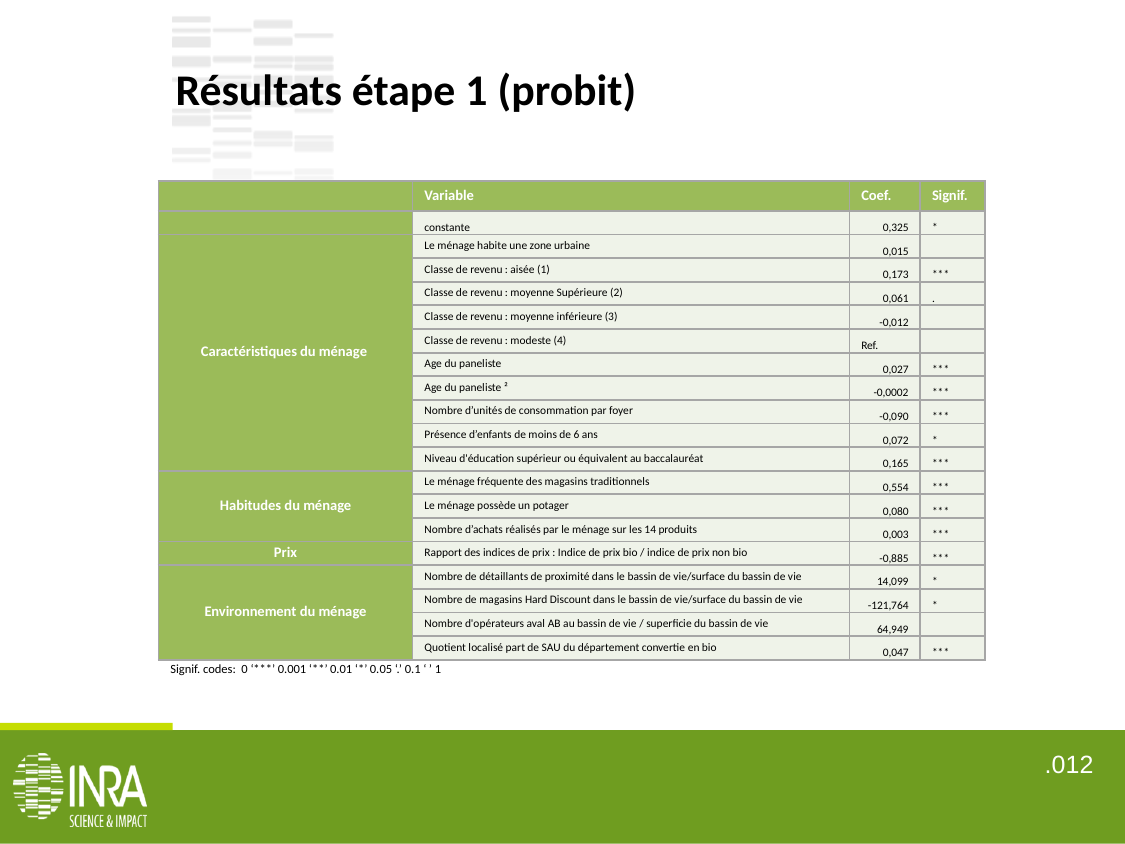

Résultats étape 1 (probit)
|  | Variable | Coef. | Signif. |
| --- | --- | --- | --- |
|  | constante | 0,325 | \* |
| Caractéristiques du ménage | Le ménage habite une zone urbaine | 0,015 |  |
|  | Classe de revenu : aisée (1) | 0,173 | \*\*\* |
|  | Classe de revenu : moyenne Supérieure (2) | 0,061 | . |
|  | Classe de revenu : moyenne inférieure (3) | -0,012 |  |
|  | Classe de revenu : modeste (4) | Ref. |  |
|  | Age du paneliste | 0,027 | \*\*\* |
|  | Age du paneliste ² | -0,0002 | \*\*\* |
|  | Nombre d’unités de consommation par foyer | -0,090 | \*\*\* |
|  | Présence d’enfants de moins de 6 ans | 0,072 | \* |
|  | Niveau d'éducation supérieur ou équivalent au baccalauréat | 0,165 | \*\*\* |
| Habitudes du ménage | Le ménage fréquente des magasins traditionnels | 0,554 | \*\*\* |
|  | Le ménage possède un potager | 0,080 | \*\*\* |
|  | Nombre d’achats réalisés par le ménage sur les 14 produits | 0,003 | \*\*\* |
| Prix | Rapport des indices de prix : Indice de prix bio / indice de prix non bio | -0,885 | \*\*\* |
| Environnement du ménage | Nombre de détaillants de proximité dans le bassin de vie/surface du bassin de vie | 14,099 | \* |
|  | Nombre de magasins Hard Discount dans le bassin de vie/surface du bassin de vie | -121,764 | \* |
|  | Nombre d'opérateurs aval AB au bassin de vie / superficie du bassin de vie | 64,949 |  |
|  | Quotient localisé part de SAU du département convertie en bio | 0,047 | \*\*\* |
| Signif. codes: 0 ‘\*\*\*’ 0.001 ‘\*\*’ 0.01 ‘\*’ 0.05 ‘.’ 0.1 ‘ ’ 1 |  |  |  |